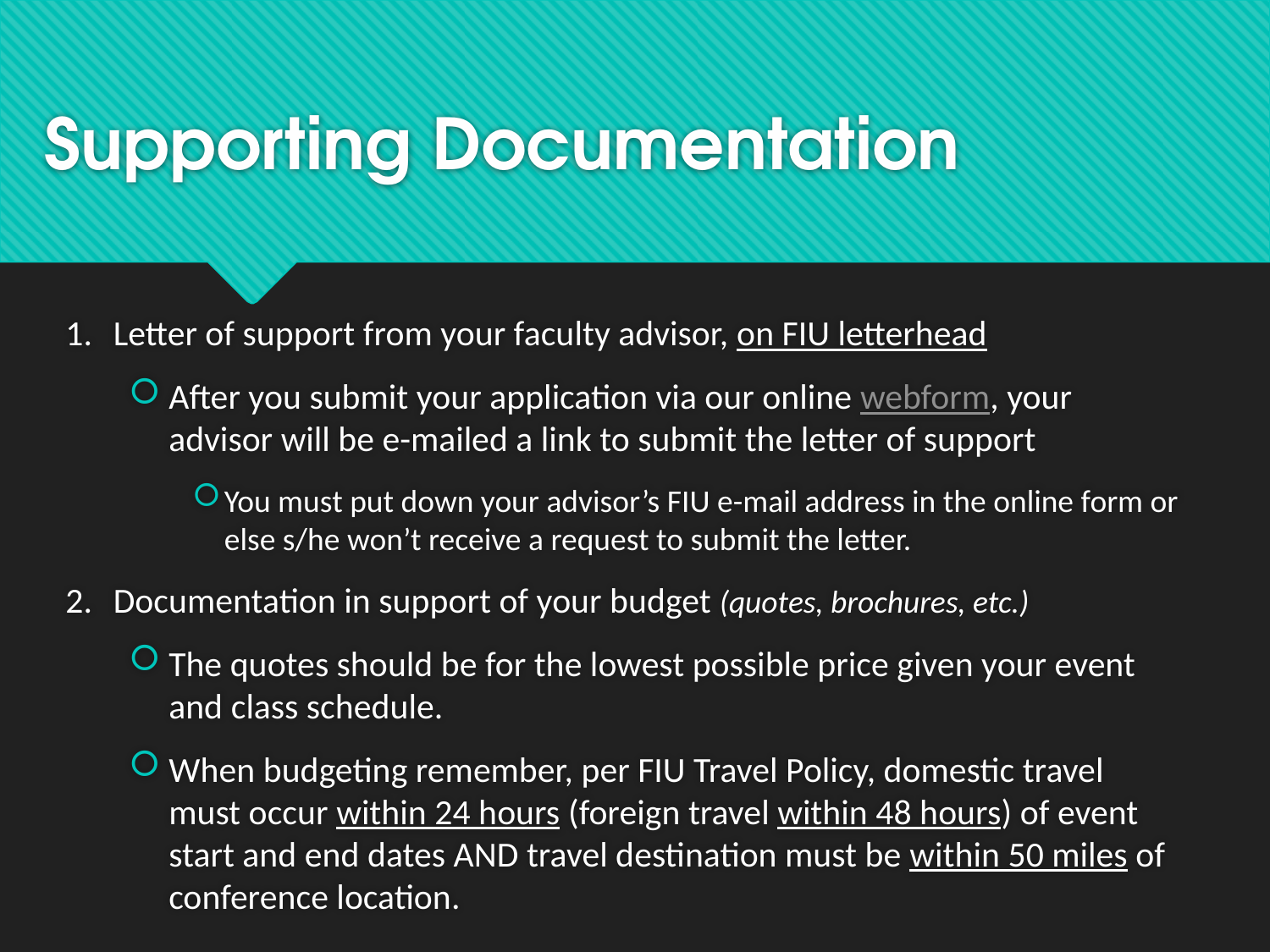

# Supporting Documentation
Letter of support from your faculty advisor, on FIU letterhead
After you submit your application via our online webform, your advisor will be e-mailed a link to submit the letter of support
You must put down your advisor’s FIU e-mail address in the online form or else s/he won’t receive a request to submit the letter.
Documentation in support of your budget (quotes, brochures, etc.)
The quotes should be for the lowest possible price given your event and class schedule.
When budgeting remember, per FIU Travel Policy, domestic travel must occur within 24 hours (foreign travel within 48 hours) of event start and end dates AND travel destination must be within 50 miles of conference location.